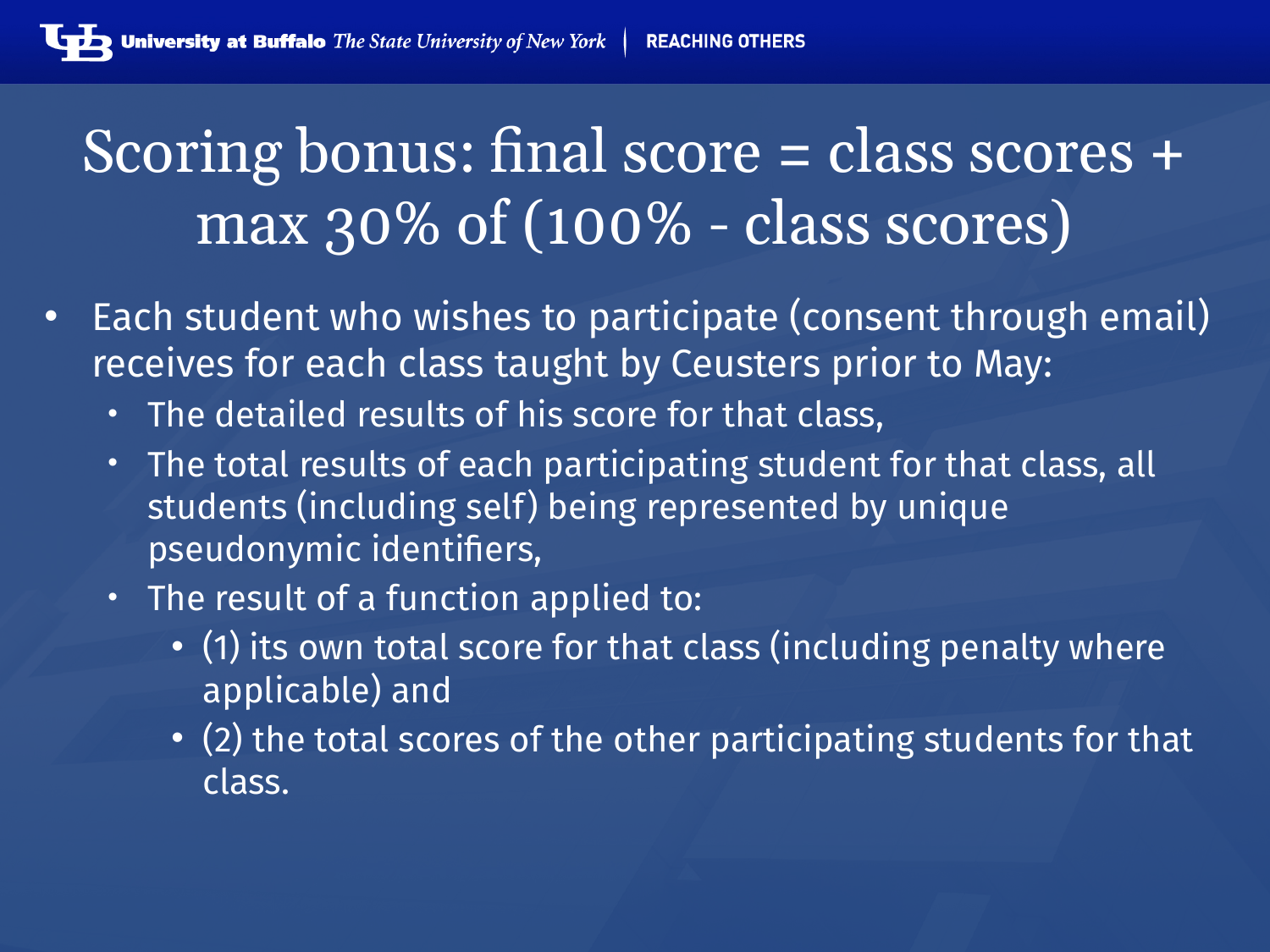

# Scoring bonus: final score = class scores + max 30% of (100% - class scores)
Each student who wishes to participate (consent through email) receives for each class taught by Ceusters prior to May:
The detailed results of his score for that class,
The total results of each participating student for that class, all students (including self) being represented by unique pseudonymic identifiers,
The result of a function applied to:
(1) its own total score for that class (including penalty where applicable) and
(2) the total scores of the other participating students for that class.